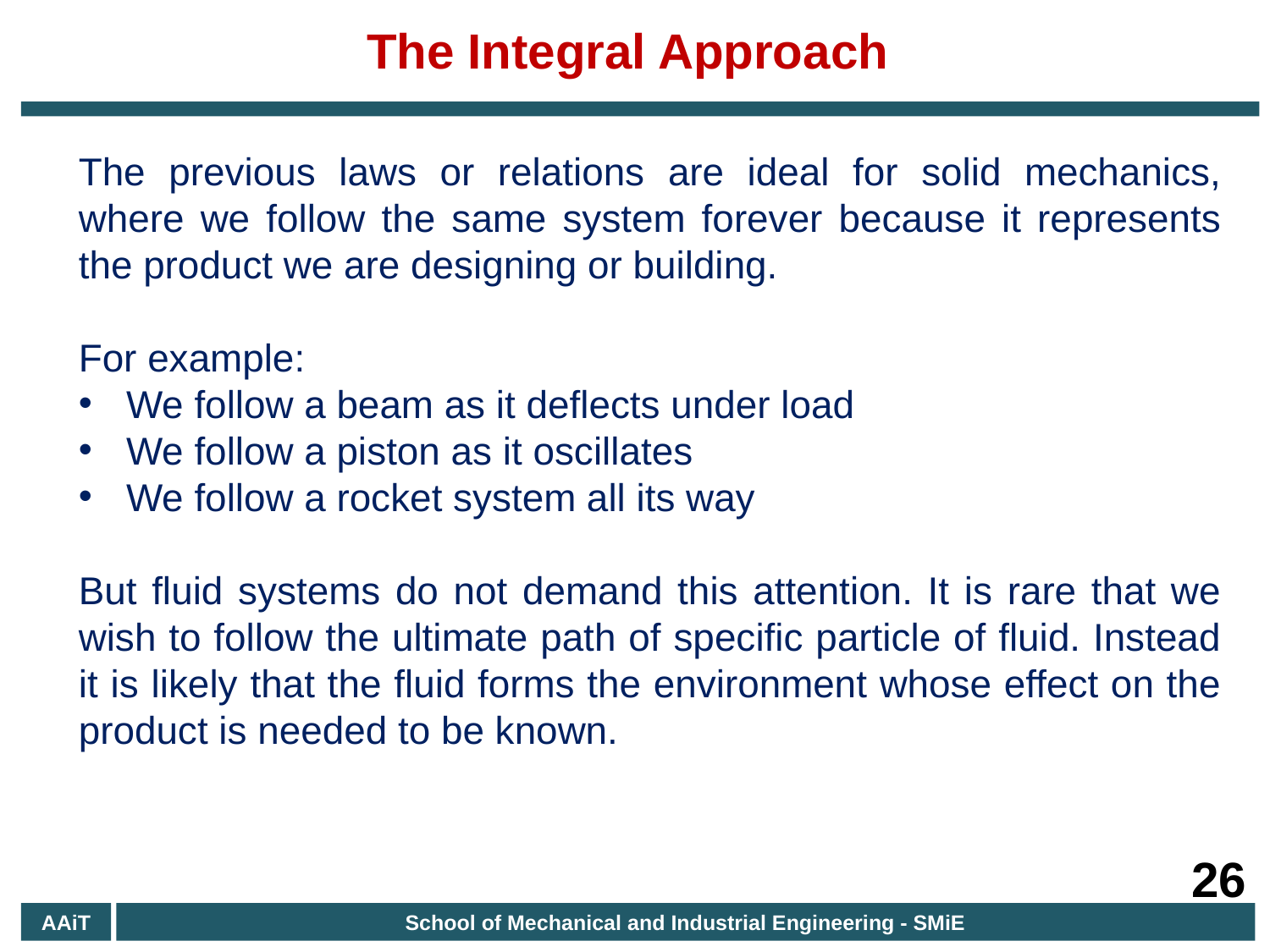

The Integral Approach

The previous laws or relations are ideal for solid mechanics, where we follow the same system forever because it represents the product we are designing or building.

For example:
We follow a beam as it deflects under load
We follow a piston as it oscillates
We follow a rocket system all its way

But fluid systems do not demand this attention. It is rare that we wish to follow the ultimate path of specific particle of fluid. Instead it is likely that the fluid forms the environment whose effect on the product is needed to be known.

26
AAiT
School of Mechanical and Industrial Engineering - SMiE